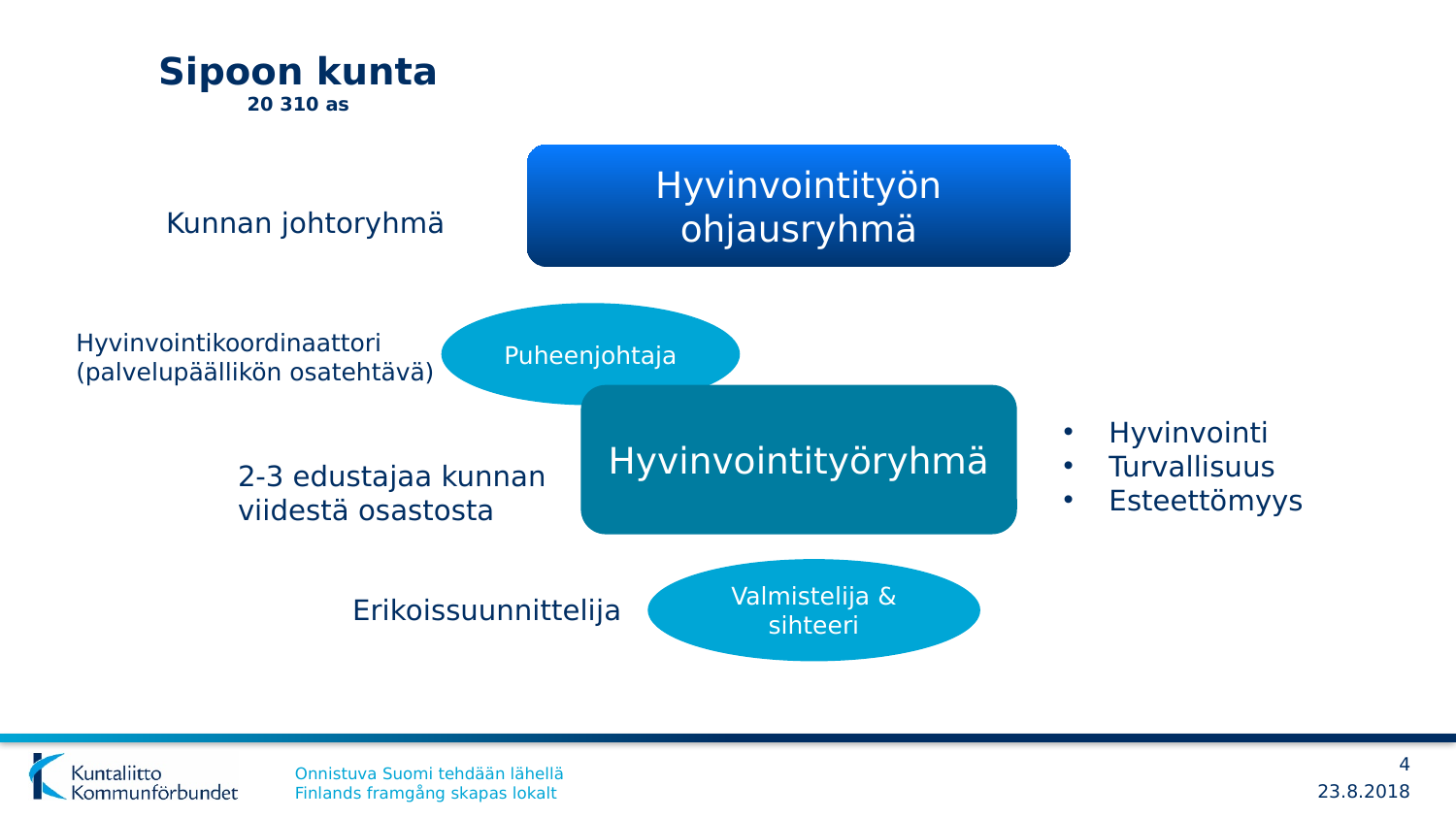

# Sipoon kunta 20 310 as
Hyvinvointityön ohjausryhmä
Valtuusto
Kunnan johtoryhmä
Puheenjohtaja
Hyvinvointikoordinaattori (palvelupäällikön osatehtävä)
Hyvinvointityöryhmä
Hyvinvointi
Turvallisuus
Esteettömyys

2-3 edustajaa kunnan viidestä osastosta
Valmistelija & sihteeri
Erikoissuunnittelija
4
23.8.2018